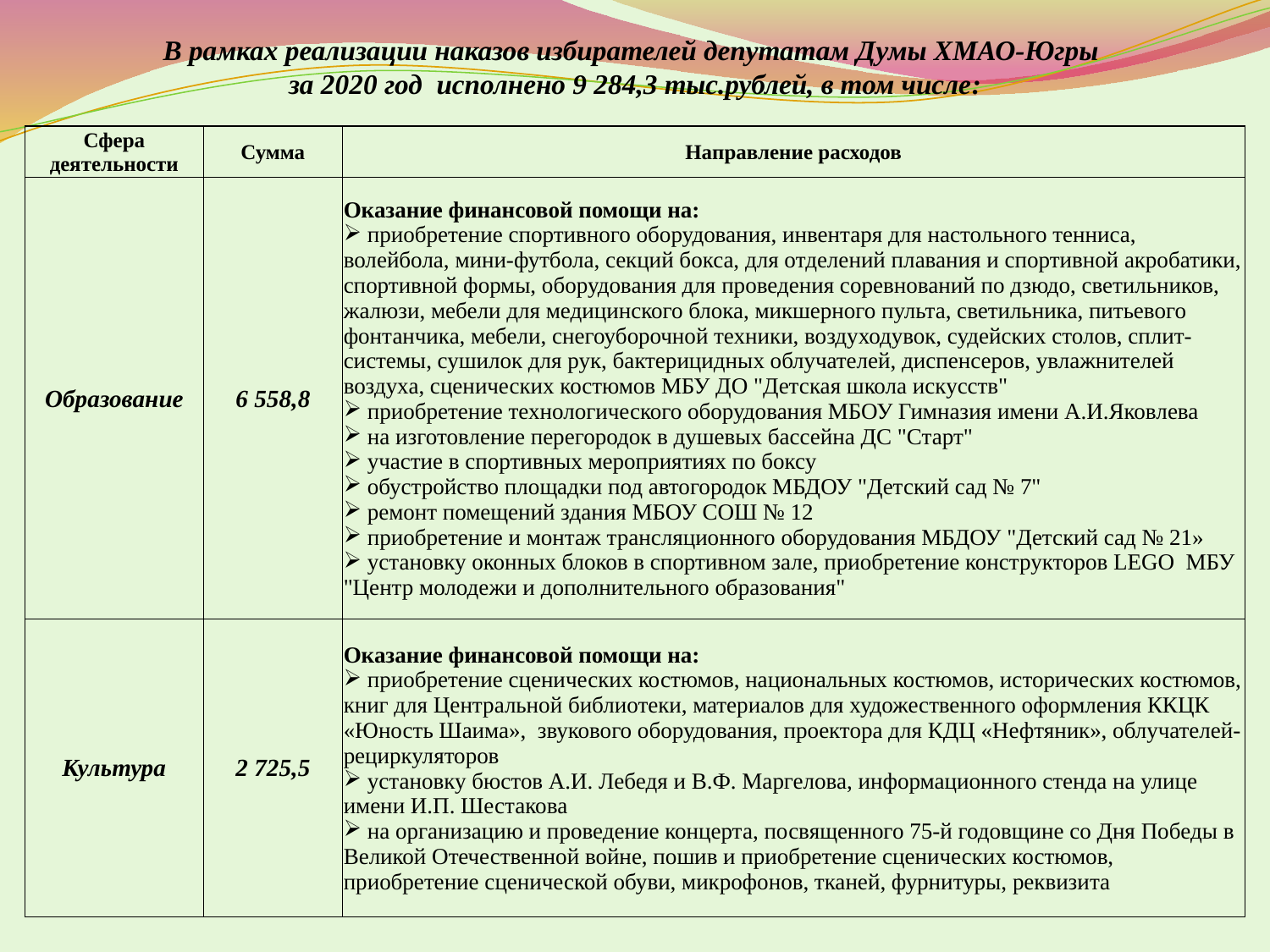

В рамках реализации наказов избирателей депутатам Думы ХМАО-Югры
за 2020 год  исполнено 9 284,3 тыс.рублей, в том числе:

| Сфера деятельности | Сумма | Направление расходов |
| --- | --- | --- |
| Образование | 6 558,8 | Оказание финансовой помощи на: приобретение спортивного оборудования, инвентаря для настольного тенниса, волейбола, мини-футбола, секций бокса, для отделений плавания и спортивной акробатики, спортивной формы, оборудования для проведения соревнований по дзюдо, светильников, жалюзи, мебели для медицинского блока, микшерного пульта, светильника, питьевого фонтанчика, мебели, снегоуборочной техники, воздуходувок, судейских столов, сплит-системы, сушилок для рук, бактерицидных облучателей, диспенсеров, увлажнителей воздуха, сценических костюмов МБУ ДО "Детская школа искусств" приобретение технологического оборудования МБОУ Гимназия имени А.И.Яковлева на изготовление перегородок в душевых бассейна ДС "Старт" участие в спортивных мероприятиях по боксу обустройство площадки под автогородок МБДОУ "Детский сад № 7" ремонт помещений здания МБОУ СОШ № 12 приобретение и монтаж трансляционного оборудования МБДОУ "Детский сад № 21» установку оконных блоков в спортивном зале, приобретение конструкторов LEGO МБУ "Центр молодежи и дополнительного образования" |
| Культура | 2 725,5 | Оказание финансовой помощи на: приобретение сценических костюмов, национальных костюмов, исторических костюмов, книг для Центральной библиотеки, материалов для художественного оформления ККЦК «Юность Шаима», звукового оборудования, проектора для КДЦ «Нефтяник», облучателей-рециркуляторов установку бюстов А.И. Лебедя и В.Ф. Маргелова, информационного стенда на улице имени И.П. Шестакова на организацию и проведение концерта, посвященного 75-й годовщине со Дня Победы в Великой Отечественной войне, пошив и приобретение сценических костюмов, приобретение сценической обуви, микрофонов, тканей, фурнитуры, реквизита |